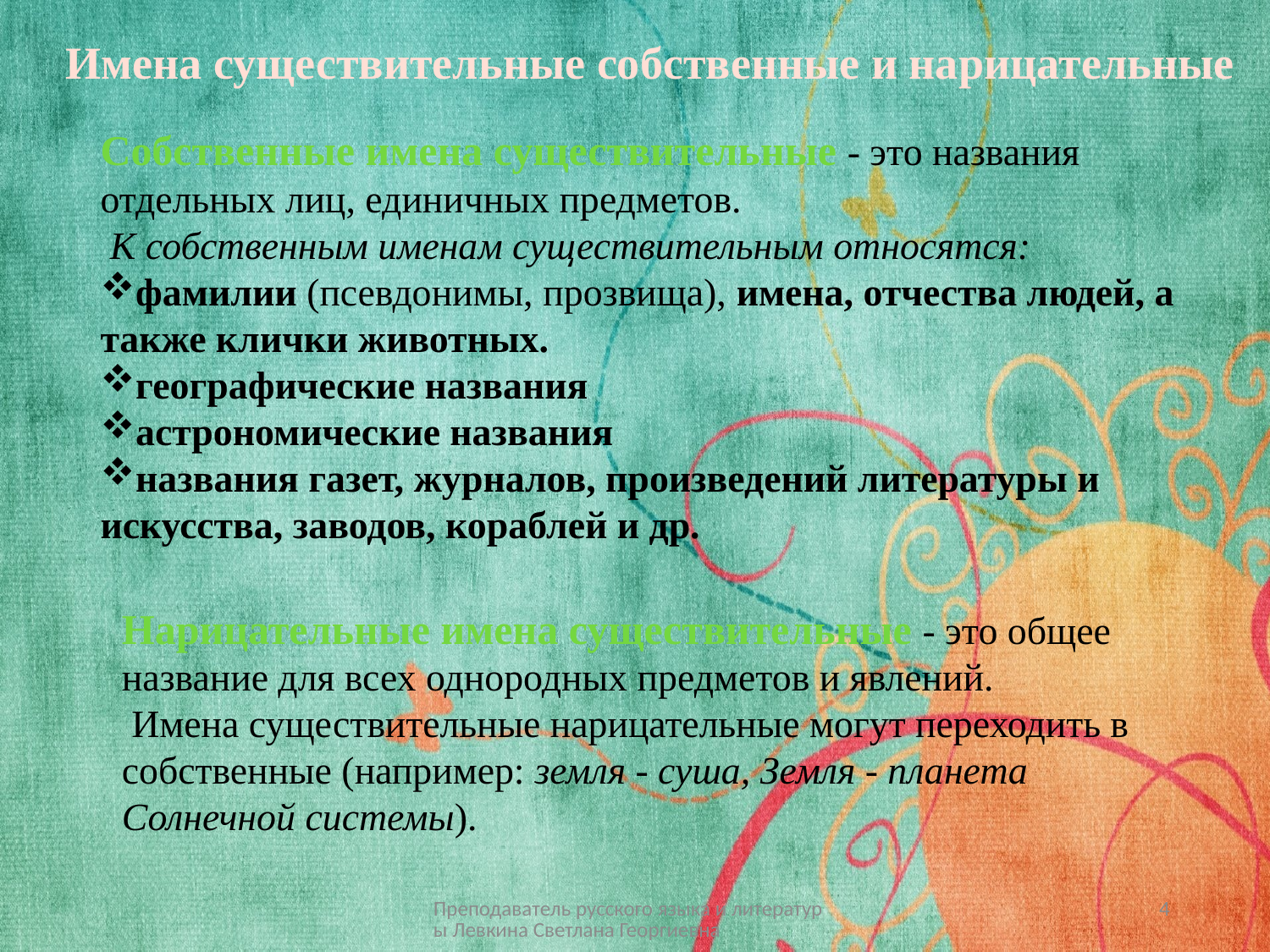

Имена существительные собственные и нарицательные
Собственные имена существительные - это названия отдельных лиц, единичных предметов.
 К собственным именам существительным относятся:
фамилии (псевдонимы, прозвища), имена, отчества людей, а также клички животных.
географические названия
астрономические названия
названия газет, журналов, произведений литературы и искусства, заводов, кораблей и др.
Нарицательные имена существительные - это общее название для всех однородных предметов и явлений.
 Имена существительные нарицательные могут переходить в собственные (например: земля - суша, Земля - планета Солнечной системы).
Преподаватель русского языка и литературы Левкина Светлана Георгиевна
4